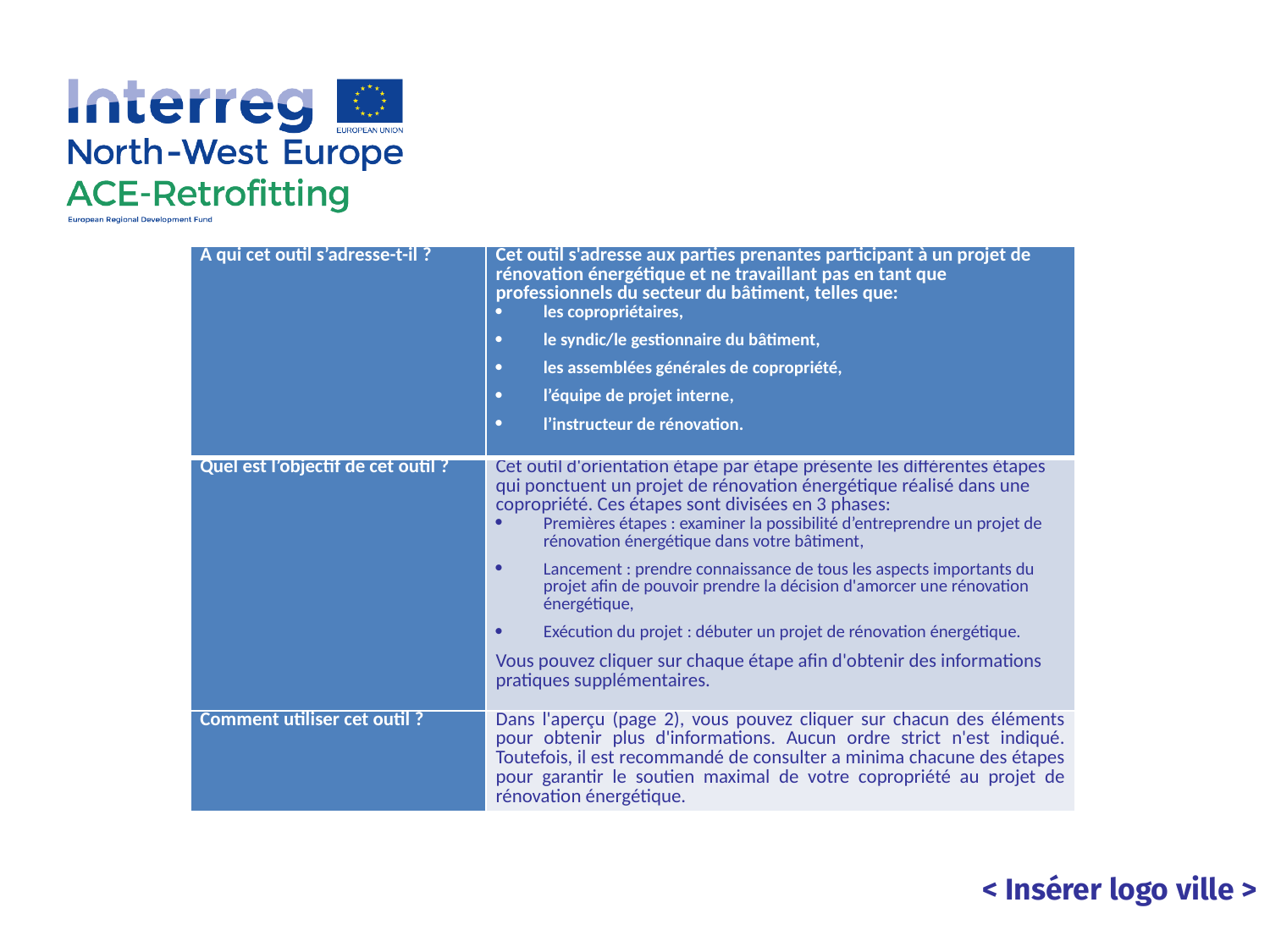

| À qui cet outil s’adresse-t-il ? | Cet outil s'adresse aux parties prenantes participant à un projet de rénovation énergétique et ne travaillant pas en tant que professionnels du secteur du bâtiment, telles que: les copropriétaires, le syndic/le gestionnaire du bâtiment, les assemblées générales de copropriété, l’équipe de projet interne, l’instructeur de rénovation. |
| --- | --- |
| Quel est l’objectif de cet outil ? | Cet outil d'orientation étape par étape présente les différentes étapes qui ponctuent un projet de rénovation énergétique réalisé dans une copropriété. Ces étapes sont divisées en 3 phases: Premières étapes : examiner la possibilité d’entreprendre un projet de rénovation énergétique dans votre bâtiment, Lancement : prendre connaissance de tous les aspects importants du projet afin de pouvoir prendre la décision d'amorcer une rénovation énergétique, Exécution du projet : débuter un projet de rénovation énergétique. Vous pouvez cliquer sur chaque étape afin d'obtenir des informations pratiques supplémentaires. |
| Comment utiliser cet outil ? | Dans l'aperçu (page 2), vous pouvez cliquer sur chacun des éléments pour obtenir plus d'informations. Aucun ordre strict n'est indiqué. Toutefois, il est recommandé de consulter a minima chacune des étapes pour garantir le soutien maximal de votre copropriété au projet de rénovation énergétique. |
#

< Insérer logo ville >